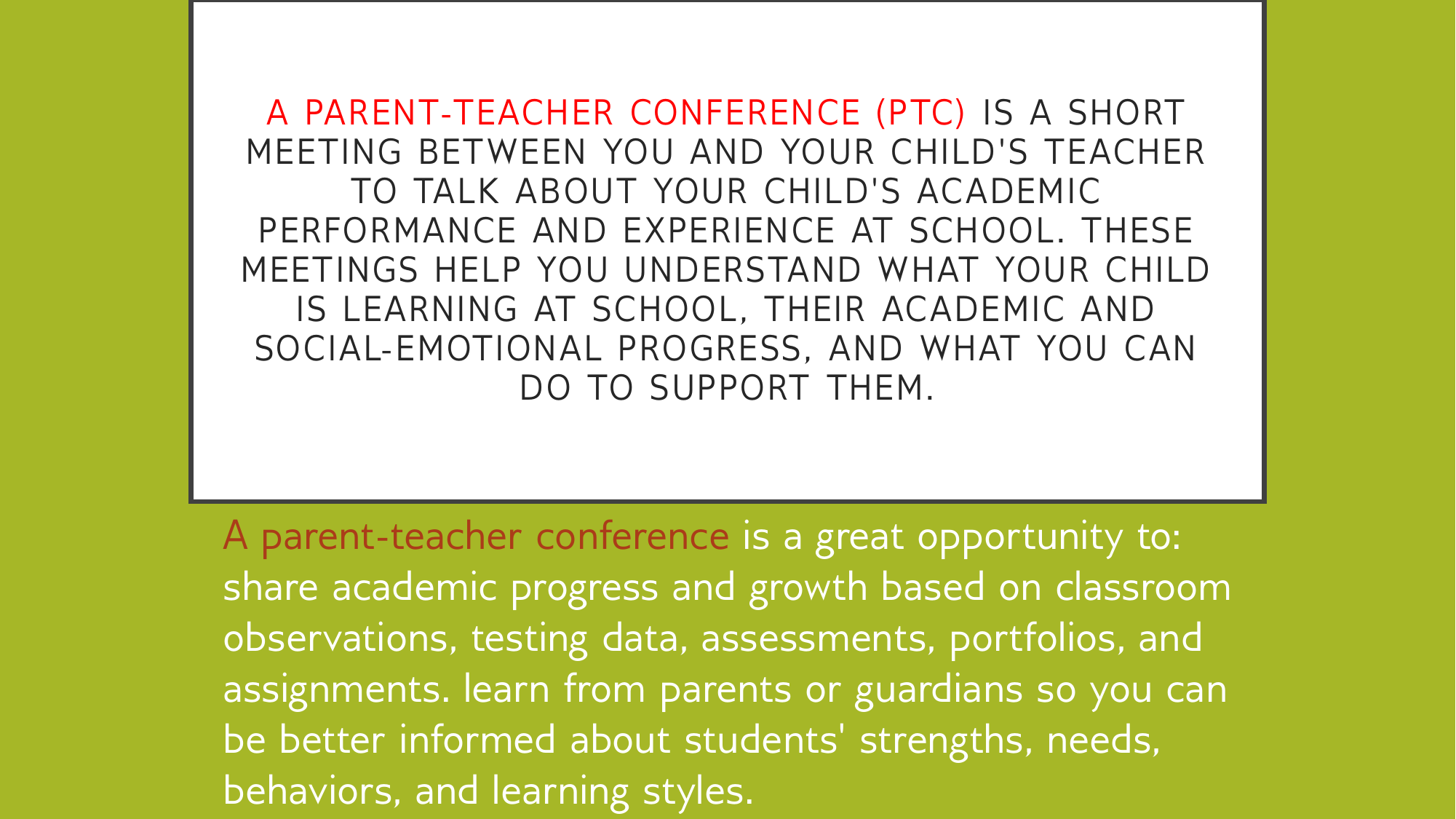

# A parent-teacher conference (PTC) is a short meeting between you and your child's teacher to talk about your child's academic performance and experience at school. These meetings help you understand what your child is learning at school, their academic and social-emotional progress, and what you can do to support them.
A parent-teacher conference is a great opportunity to: share academic progress and growth based on classroom observations, testing data, assessments, portfolios, and assignments. learn from parents or guardians so you can be better informed about students' strengths, needs, behaviors, and learning styles.